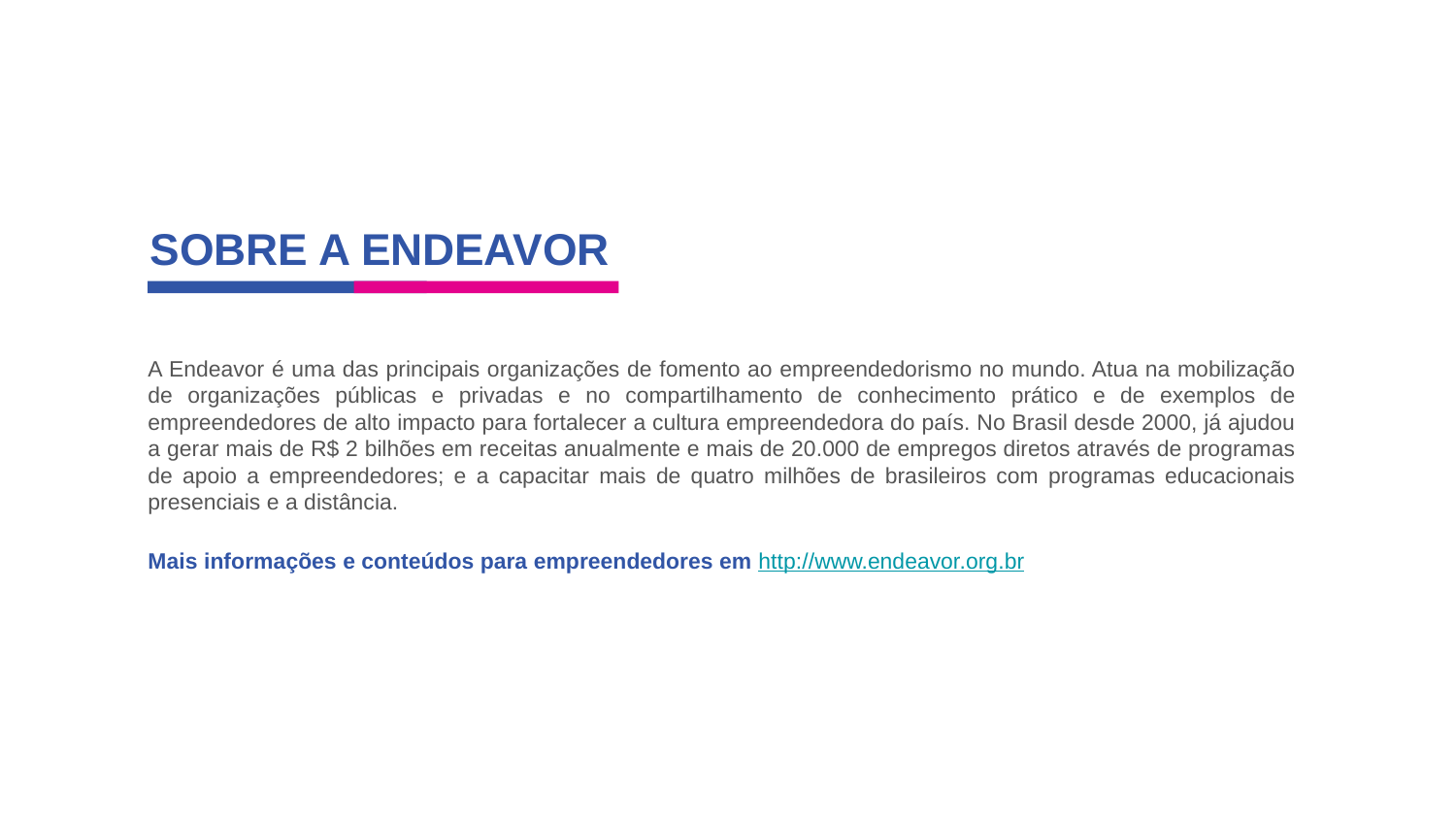

# SOBRE A ENDEAVOR

A Endeavor é uma das principais organizações de fomento ao empreendedorismo no mundo. Atua na mobilização de organizações públicas e privadas e no compartilhamento de conhecimento prático e de exemplos de empreendedores de alto impacto para fortalecer a cultura empreendedora do país. No Brasil desde 2000, já ajudou a gerar mais de R$ 2 bilhões em receitas anualmente e mais de 20.000 de empregos diretos através de programas de apoio a empreendedores; e a capacitar mais de quatro milhões de brasileiros com programas educacionais presenciais e a distância.
Mais informações e conteúdos para empreendedores em http://www.endeavor.org.br